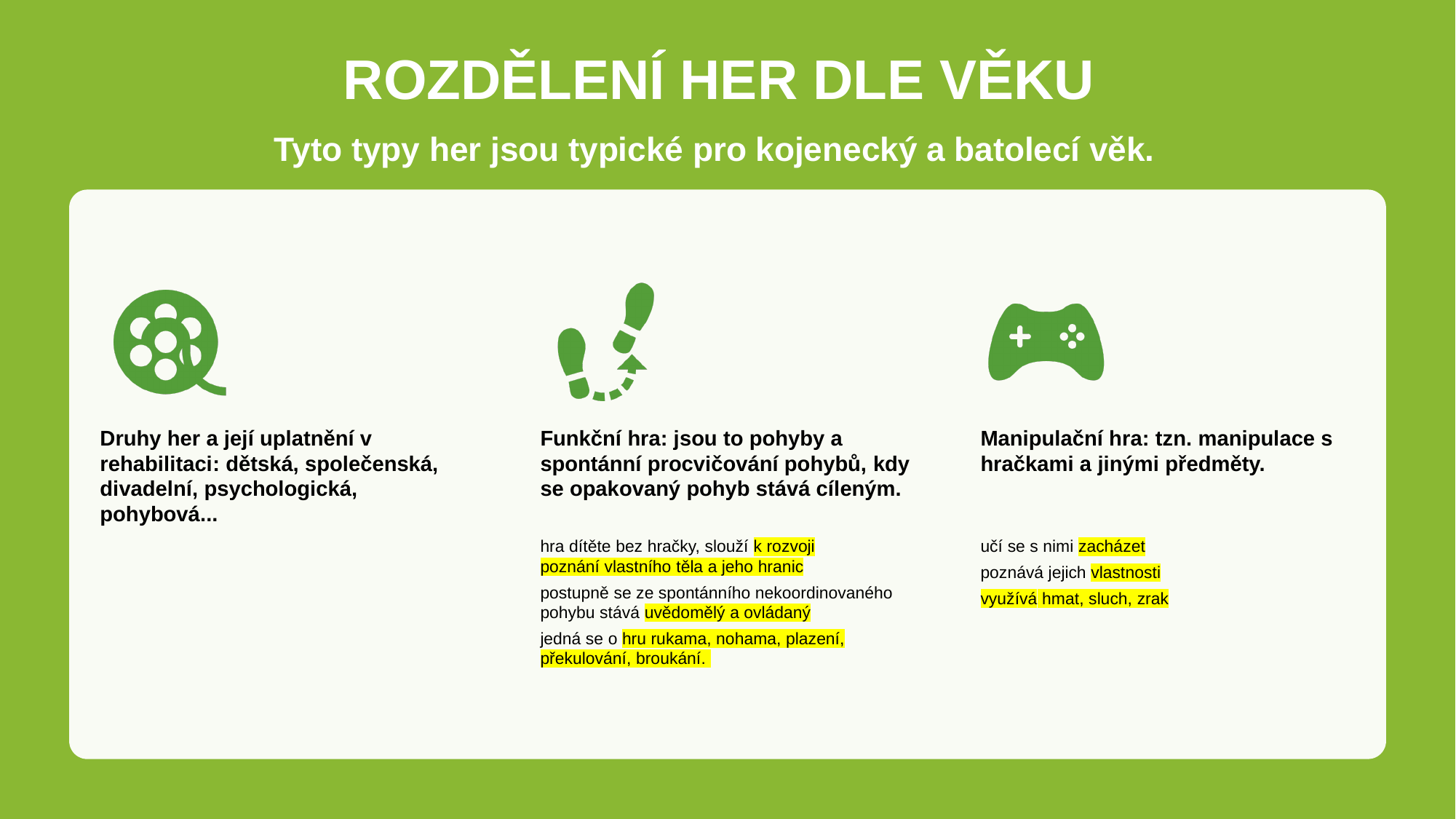

# ROZDĚLENÍ HER DLE VĚKU Tyto typy her jsou typické pro kojenecký a batolecí věk.

Druhy her a její uplatnění v rehabilitaci: dětská, společenská, divadelní, psychologická, pohybová...
Funkční hra: jsou to pohyby a spontánní procvičování pohybů, kdy se opakovaný pohyb stává cíleným.
hra dítěte bez hračky, slouží k rozvoji poznání vlastního těla a jeho hranic
postupně se ze spontánního nekoordinovaného pohybu stává uvědomělý a ovládaný
jedná se o hru rukama, nohama, plazení, překulování, broukání.
Manipulační hra: tzn. manipulace s hračkami a jinými předměty.
učí se s nimi zacházet
poznává jejich vlastnosti
využívá hmat, sluch, zrak